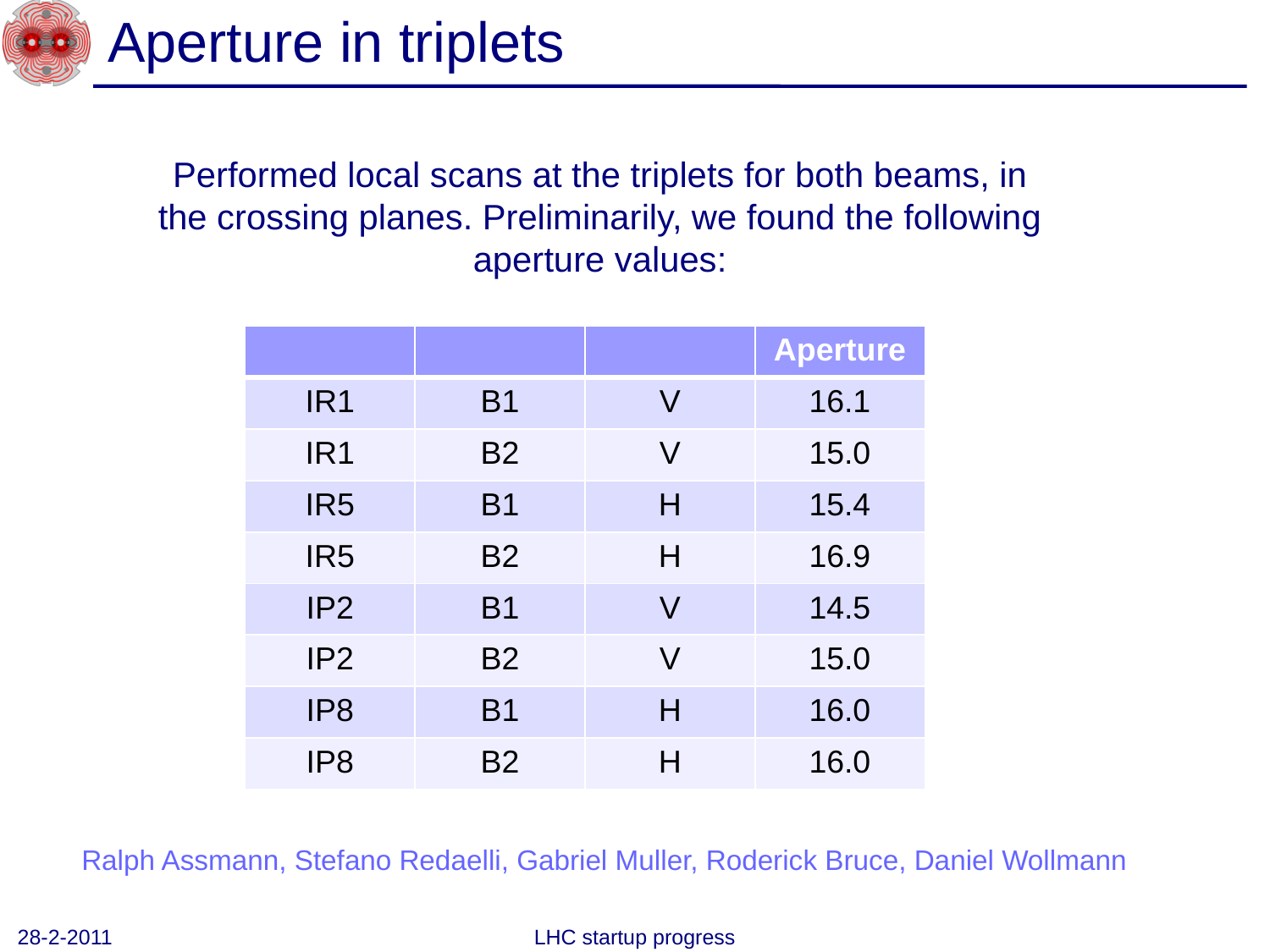

# Aperture in triplets
Performed local scans at the triplets for both beams, in the crossing planes. Preliminarily, we found the following aperture values:
|  |  |  | Aperture |
| --- | --- | --- | --- |
| IR1 | B1 | V | 16.1 |
| IR1 | B2 | V | 15.0 |
| IR5 | B1 | H | 15.4 |
| IR5 | B2 | H | 16.9 |
| IP2 | B1 | V | 14.5 |
| IP2 | B2 | V | 15.0 |
| IP8 | B1 | H | 16.0 |
| IP8 | B2 | H | 16.0 |
Ralph Assmann, Stefano Redaelli, Gabriel Muller, Roderick Bruce, Daniel Wollmann
28-2-2011
LHC startup progress